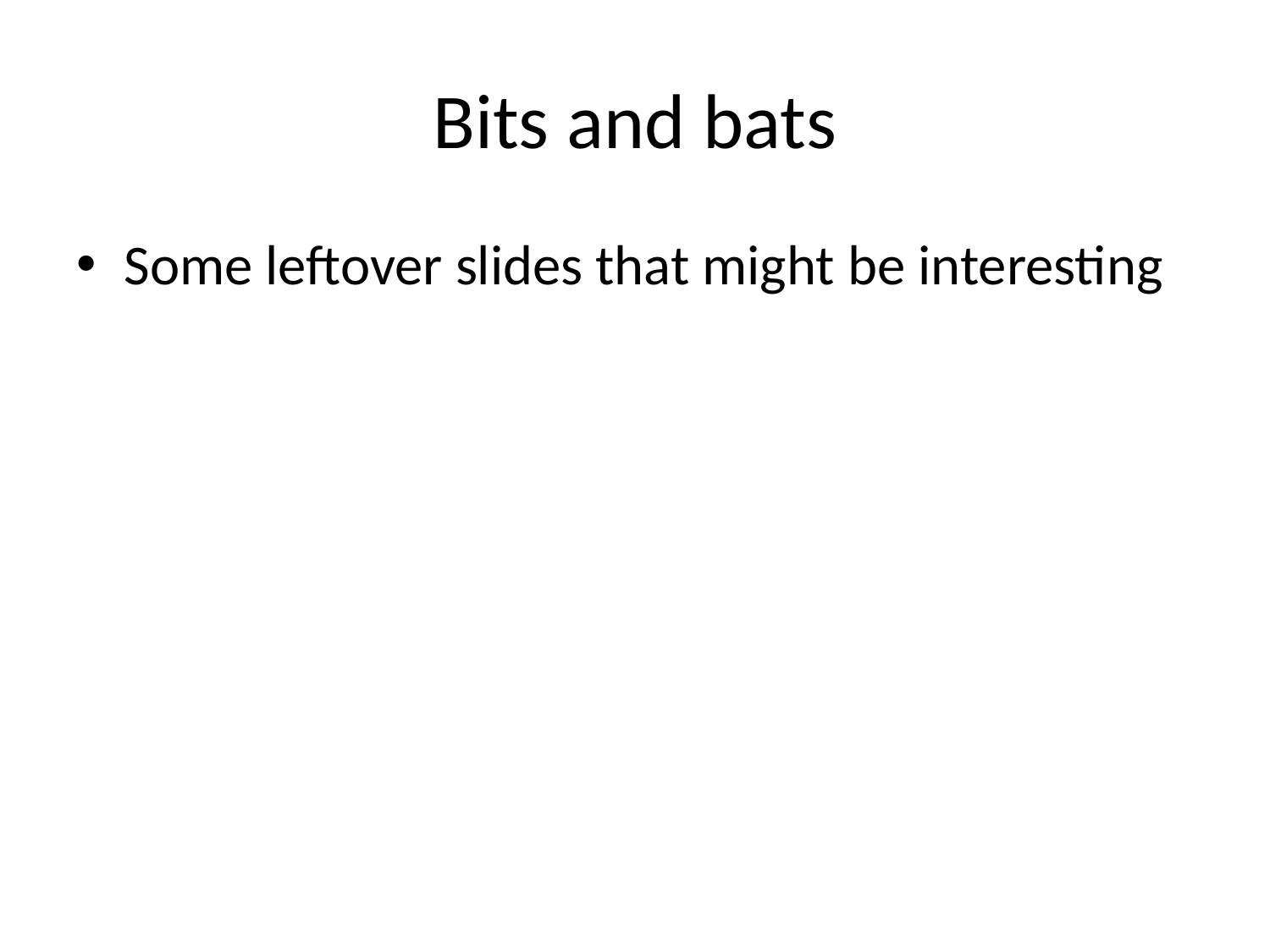

# Bits and bats
Some leftover slides that might be interesting